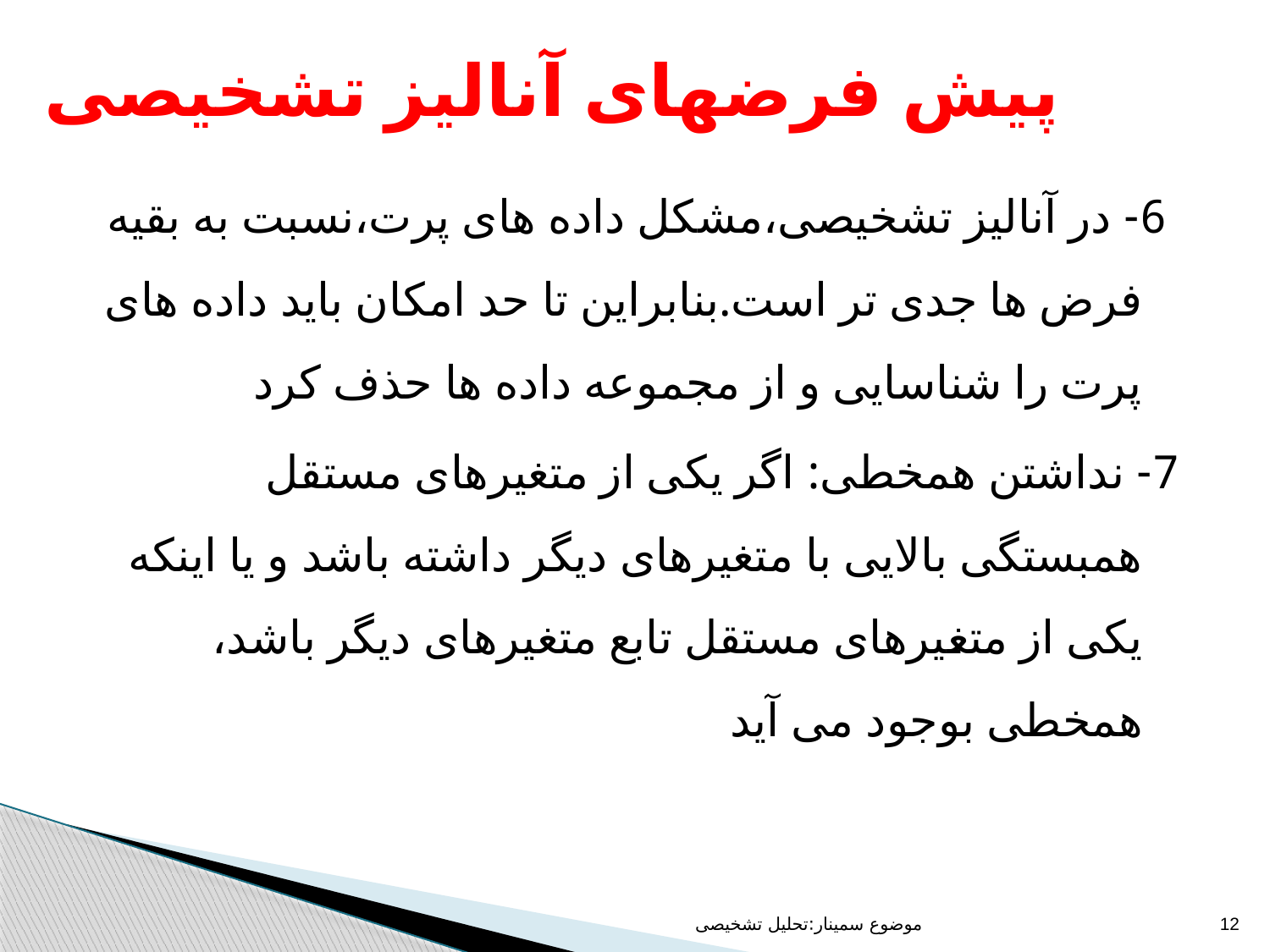

# پیش فرضهای آنالیز تشخیصی
 6- در آنالیز تشخیصی،مشکل داده های پرت،نسبت به بقیه فرض ها جدی تر است.بنابراین تا حد امکان باید داده های پرت را شناسایی و از مجموعه داده ها حذف کرد
7- نداشتن همخطی: اگر یکی از متغیرهای مستقل همبستگی بالایی با متغیرهای دیگر داشته باشد و یا اینکه یکی از متغیرهای مستقل تابع متغیرهای دیگر باشد، همخطی بوجود می آید

موضوع سمینار:تحلیل تشخیصی
12